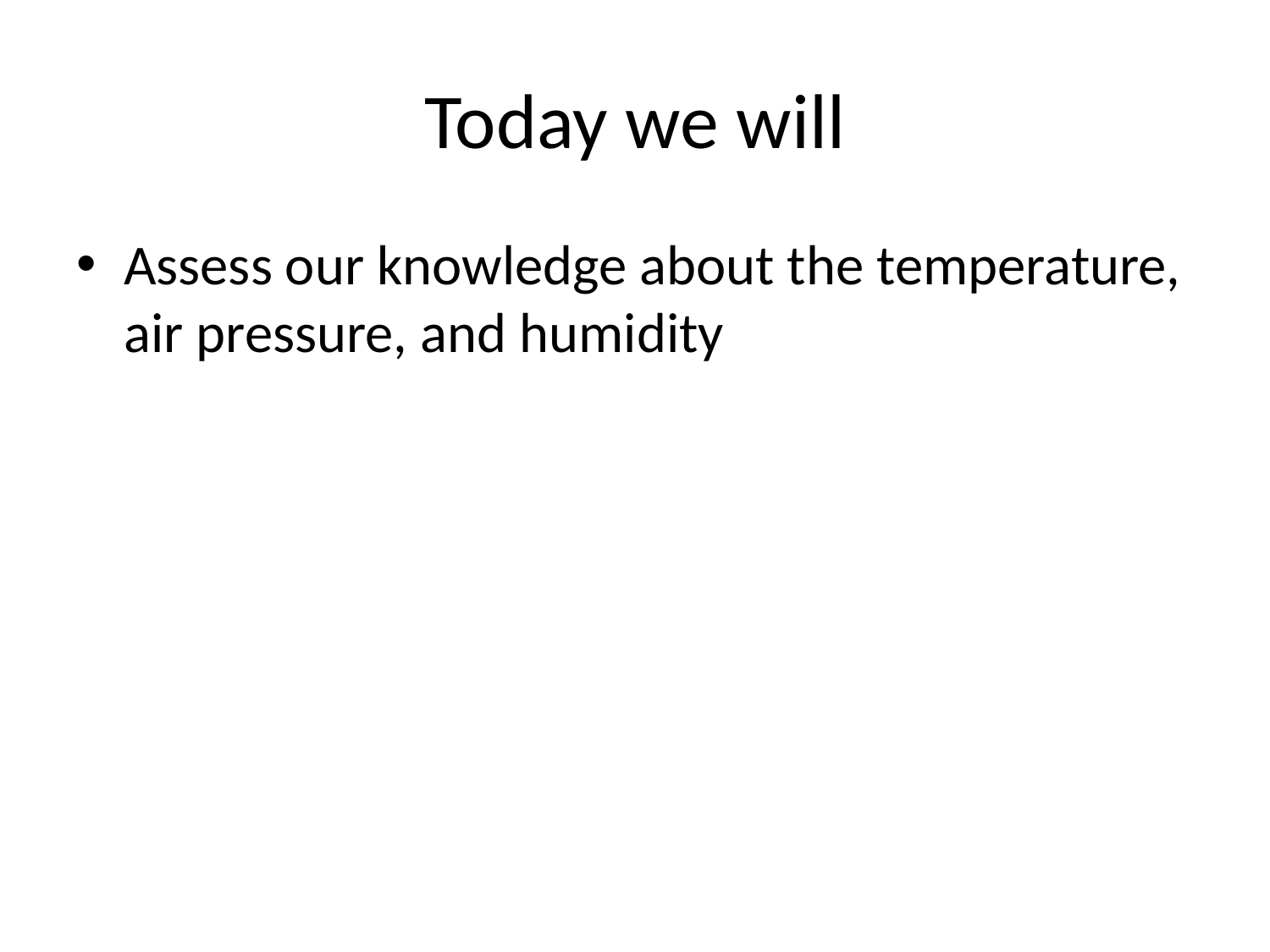

# Today we will
Assess our knowledge about the temperature, air pressure, and humidity